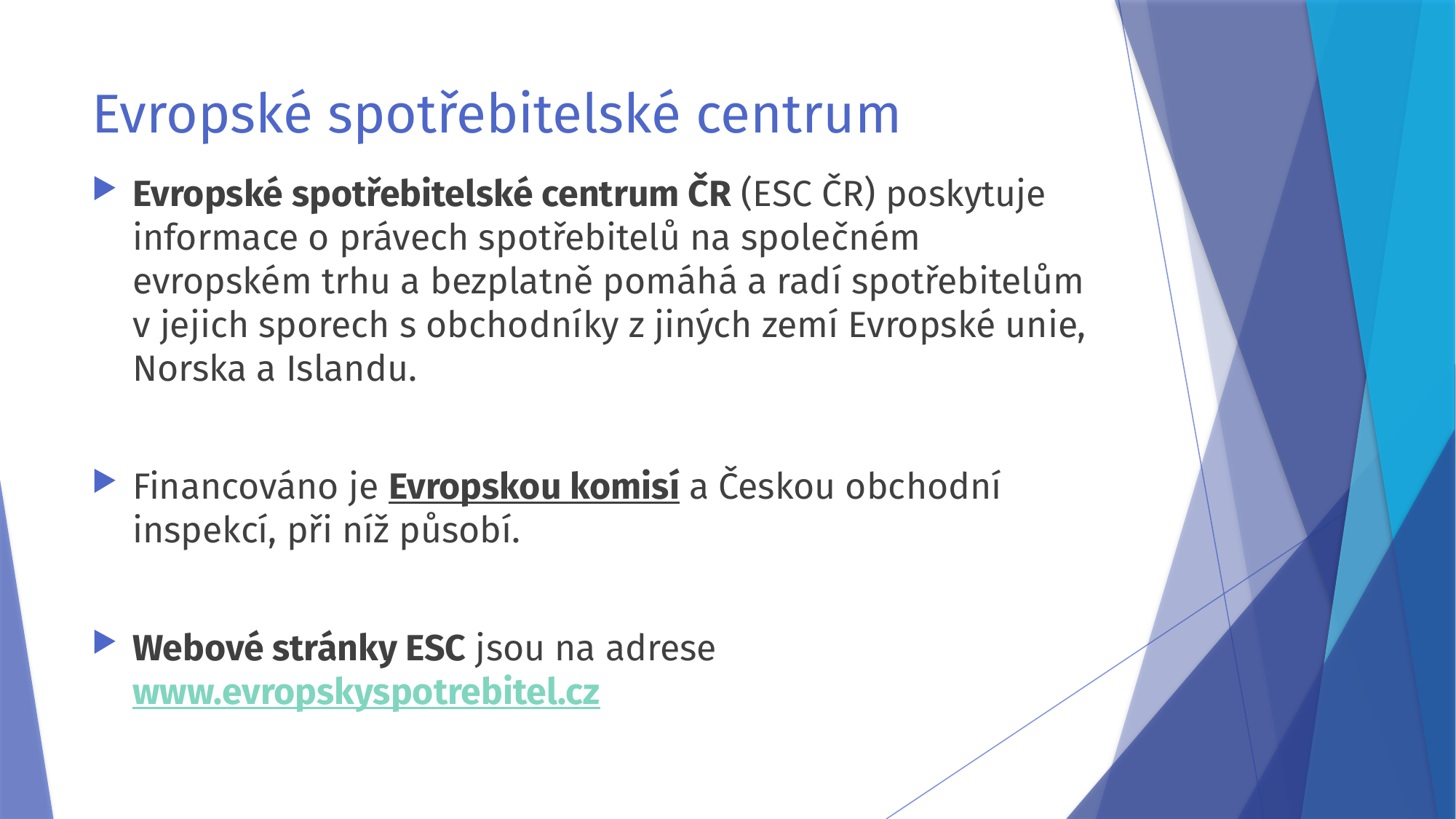

# Evropské spotřebitelské centrum
Evropské spotřebitelské centrum ČR (ESC ČR) poskytuje informace o právech spotřebitelů na společném evropském trhu a bezplatně pomáhá a radí spotřebitelům v jejich sporech s obchodníky z jiných zemí Evropské unie, Norska a Islandu.

Financováno je Evropskou komisí a Českou obchodní inspekcí, při níž působí.

Webové stránky ESC jsou na adrese www.evropskyspotrebitel.cz